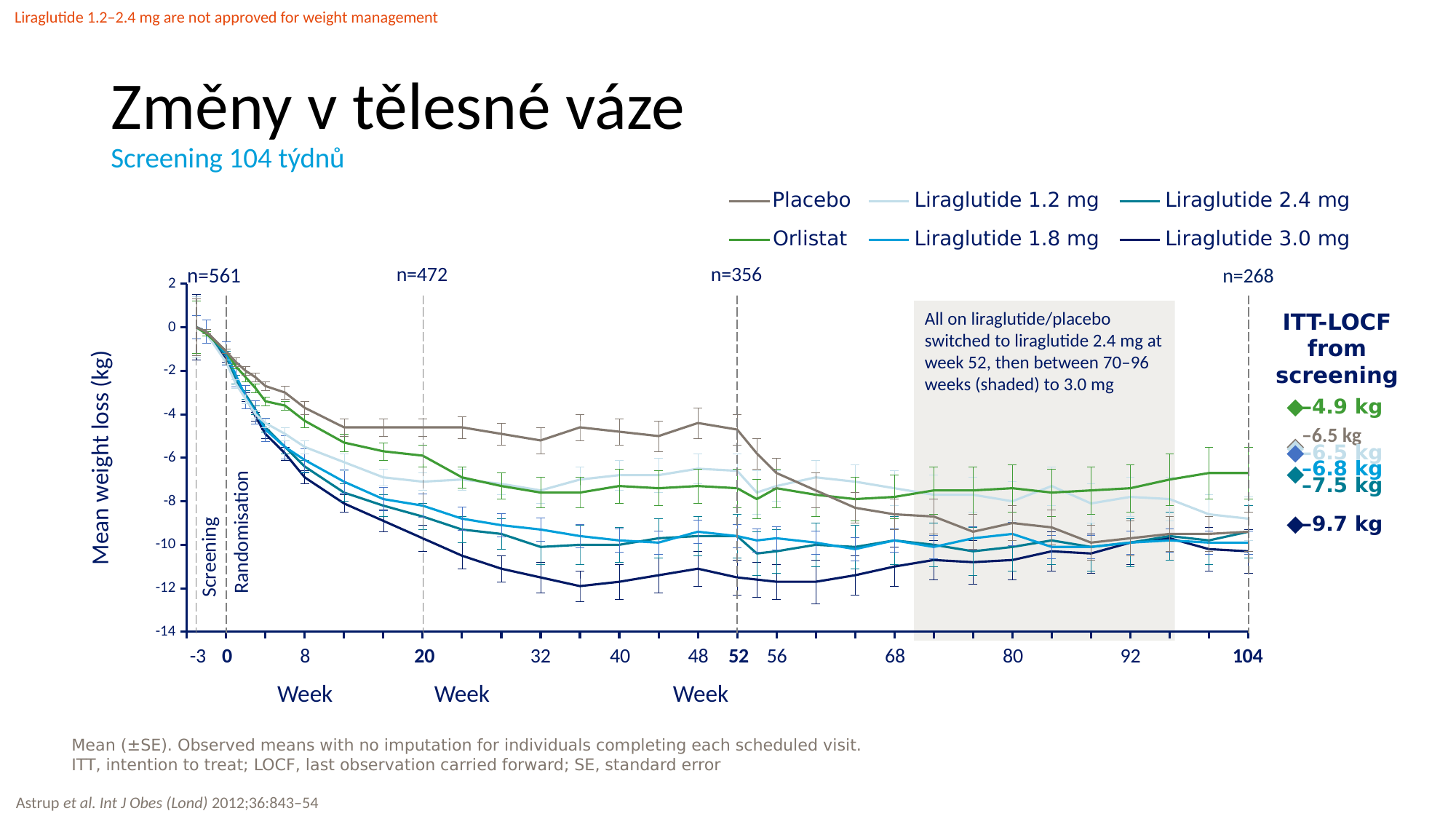

Liraglutide 1.2–2.4 mg are not approved for weight management
# Změny v tělesné váze Screening 104 týdnů
Placebo
Liraglutide 1.2 mg
Liraglutide 2.4 mg
Orlistat
Liraglutide 1.8 mg
Liraglutide 3.0 mg
n=472
n=356
n=561

### Chart

| Category | Placebo | Orlistat | Liraglutide 1.2 mg | Liraglutide 1.8 mg | Liraglutide 2.4 mg | Liraglutide 3.0 mg |
|---|---|---|---|---|---|---|
n=268

All on liraglutide/placebo switched to liraglutide 2.4 mg at week 52, then between 70–96 weeks (shaded) to 3.0 mg
ITT-LOCF from screening
–4.9 kg

–6.5 kg
–6.5 kg
Mean weight loss (kg)

–6.8 kg

–7.5 kg
–9.7 kg

Randomisation
Screening
-3
0
8
20
32
40
48
52
56
68
80
92
104
Week
Week
Week
Mean (±SE). Observed means with no imputation for individuals completing each scheduled visit.
ITT, intention to treat; LOCF, last observation carried forward; SE, standard error
Astrup et al. Int J Obes (Lond) 2012;36:843–54